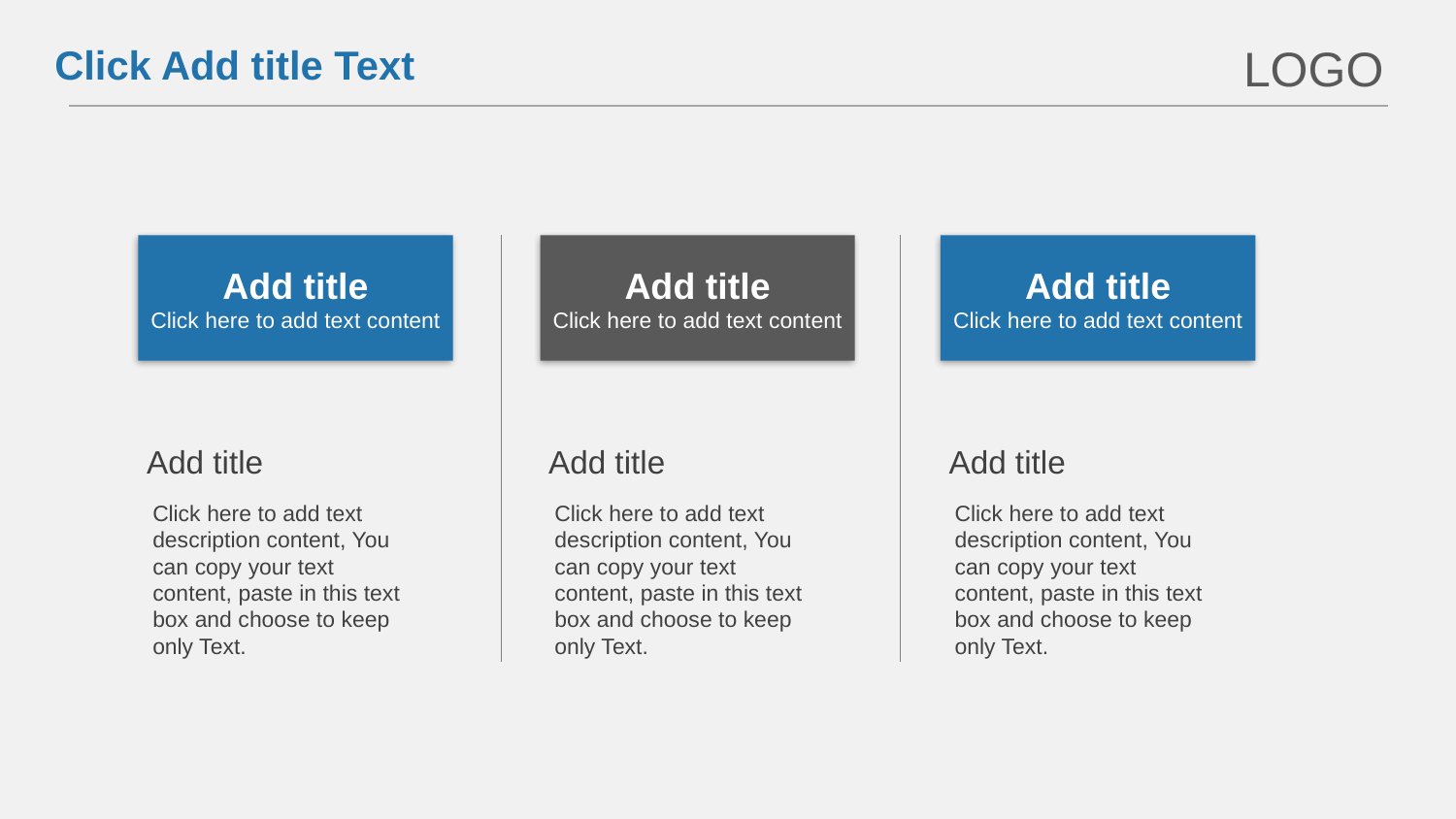

LOGO
Click Add title Text
Add title
Click here to add text content
Add title
Click here to add text content
Add title
Click here to add text content
Add title
Click here to add text description content, You can copy your text content, paste in this text box and choose to keep only Text.
Add title
Click here to add text description content, You can copy your text content, paste in this text box and choose to keep only Text.
Add title
Click here to add text description content, You can copy your text content, paste in this text box and choose to keep only Text.